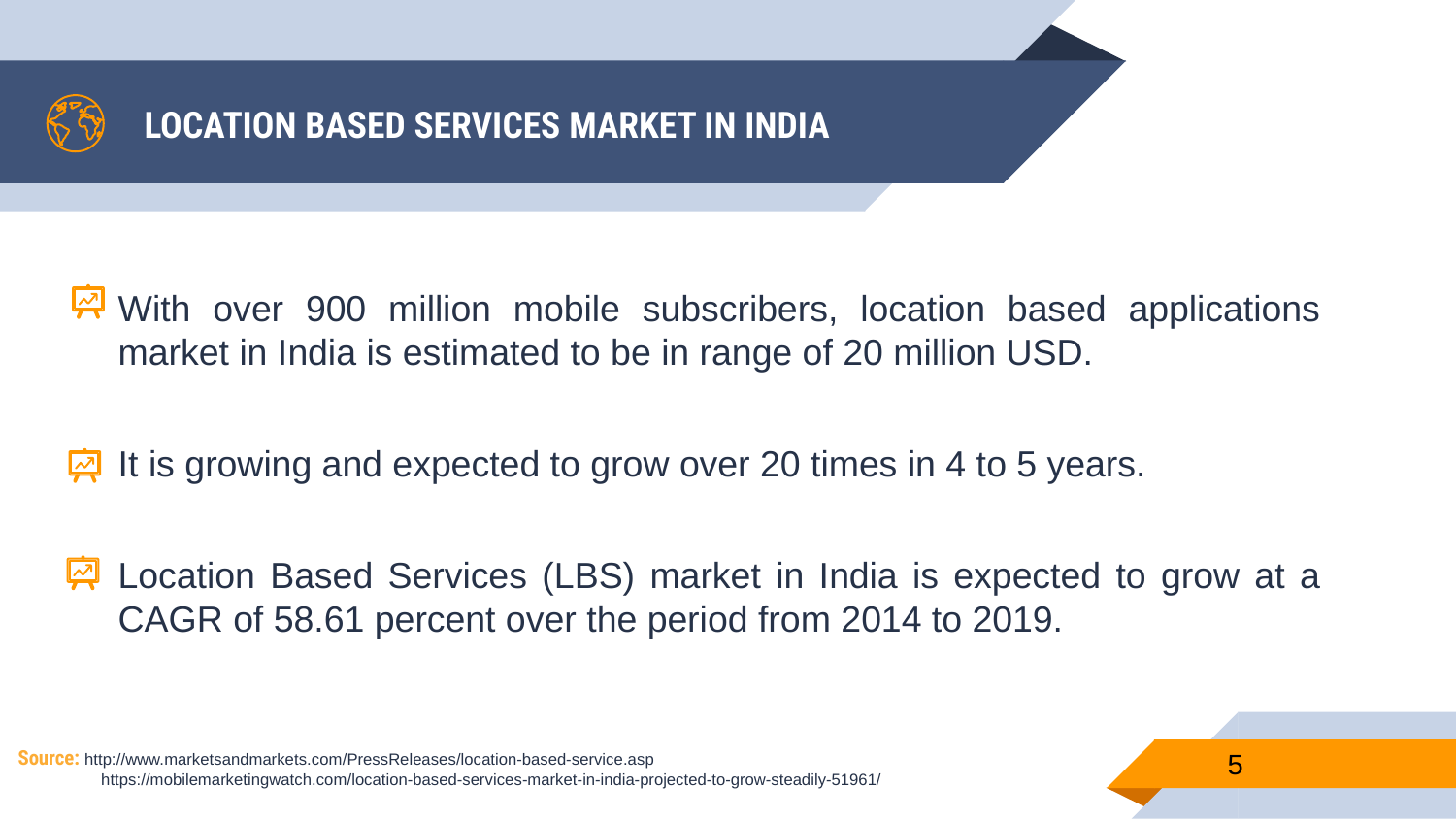

# LOCATION BASED SERVICES MARKET IN INDIA

With over 900 million mobile subscribers, location based applications market in India is estimated to be in range of 20 million USD.

It is growing and expected to grow over 20 times in 4 to 5 years.

Location Based Services (LBS) market in India is expected to grow at a CAGR of 58.61 percent over the period from 2014 to 2019.

Source: http://www.marketsandmarkets.com/PressReleases/location-based-service.asp
                  https://mobilemarketingwatch.com/location-based-services-market-in-india-projected-to-grow-steadily-51961/
5